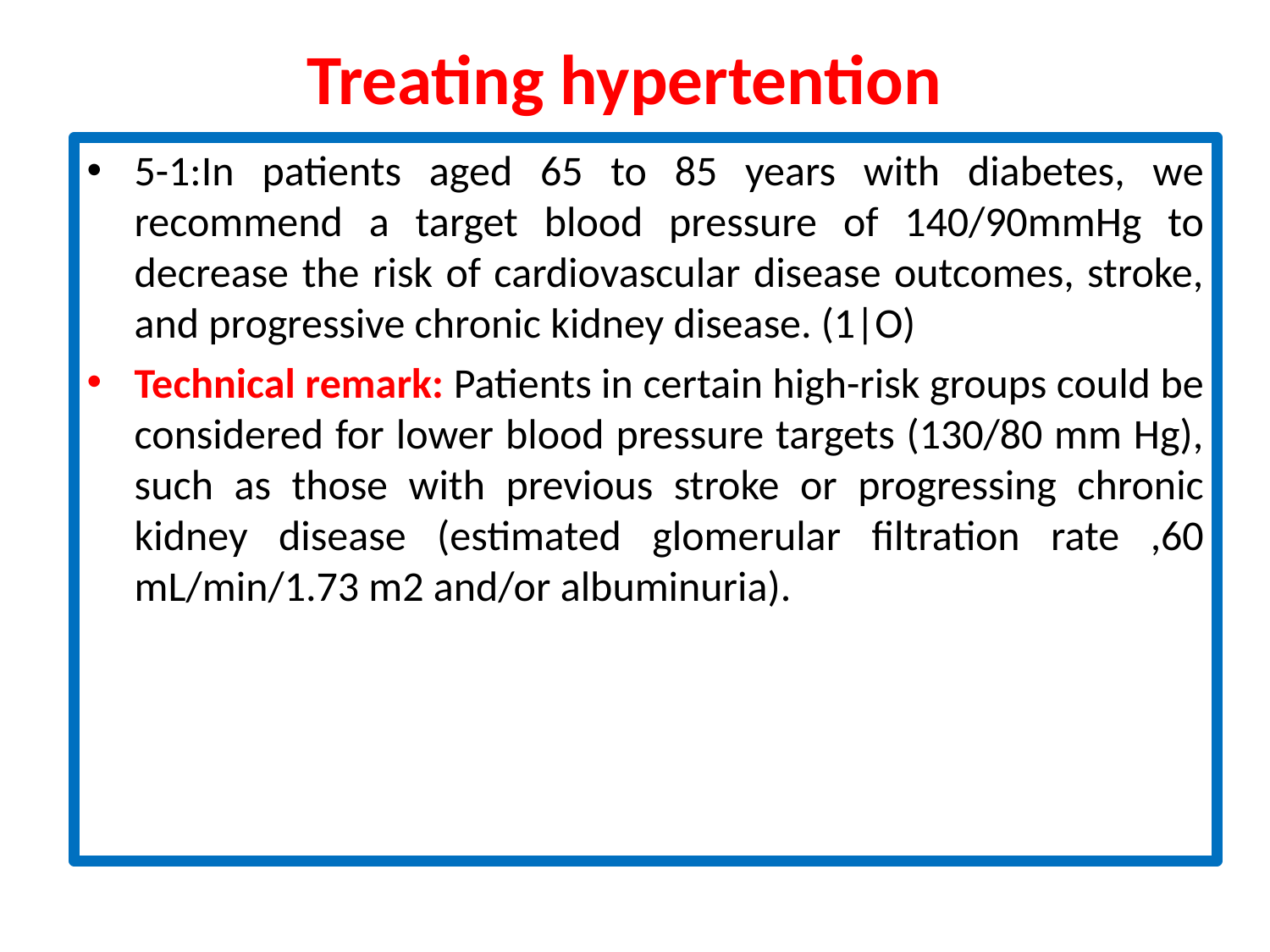

# Treating hypertention
5-1:In patients aged 65 to 85 years with diabetes, we recommend a target blood pressure of 140/90mmHg to decrease the risk of cardiovascular disease outcomes, stroke, and progressive chronic kidney disease. (1|O)
Technical remark: Patients in certain high-risk groups could be considered for lower blood pressure targets (130/80 mm Hg), such as those with previous stroke or progressing chronic kidney disease (estimated glomerular filtration rate ,60 mL/min/1.73 m2 and/or albuminuria).